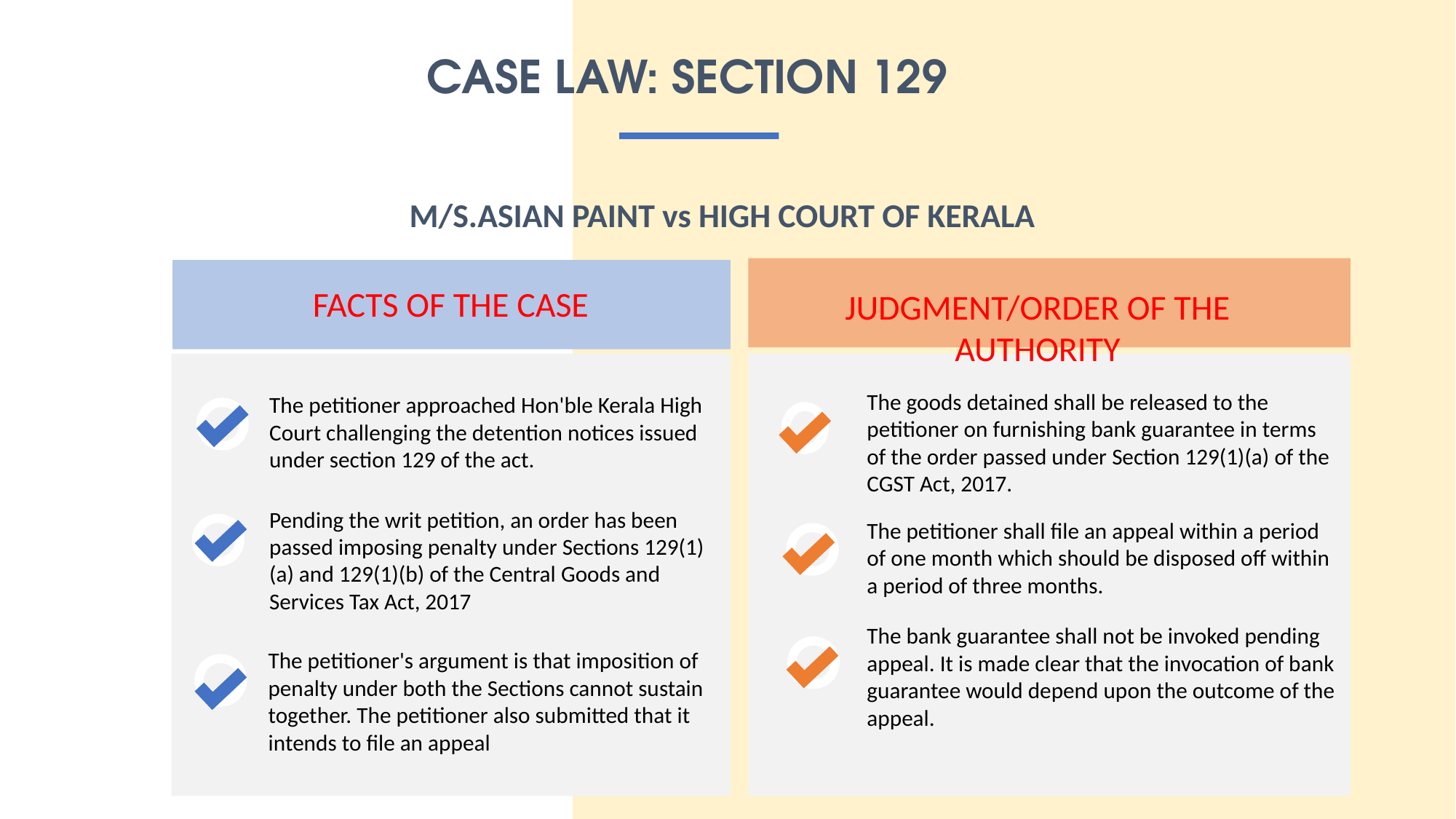

CASE LAW: SECTION 129

M/S.ASIAN PAINT vs HIGH COURT OF KERALA

FACTS OF THE CASE
JUDGMENT/ORDER OF THE AUTHORITY

The goods detained shall be released to the petitioner on furnishing bank guarantee in terms of the order passed under Section 129(1)(a) of the CGST Act, 2017.
The petitioner approached Hon'ble Kerala High Court challenging the detention notices issued under section 129 of the act.

Pending the writ petition, an order has been passed imposing penalty under Sections 129(1)(a) and 129(1)(b) of the Central Goods and Services Tax Act, 2017
The petitioner shall file an appeal within a period of one month which should be disposed off within a period of three months.

The bank guarantee shall not be invoked pending appeal. It is made clear that the invocation of bank guarantee would depend upon the outcome of the appeal.
The petitioner's argument is that imposition of penalty under both the Sections cannot sustain together. The petitioner also submitted that it intends to file an appeal